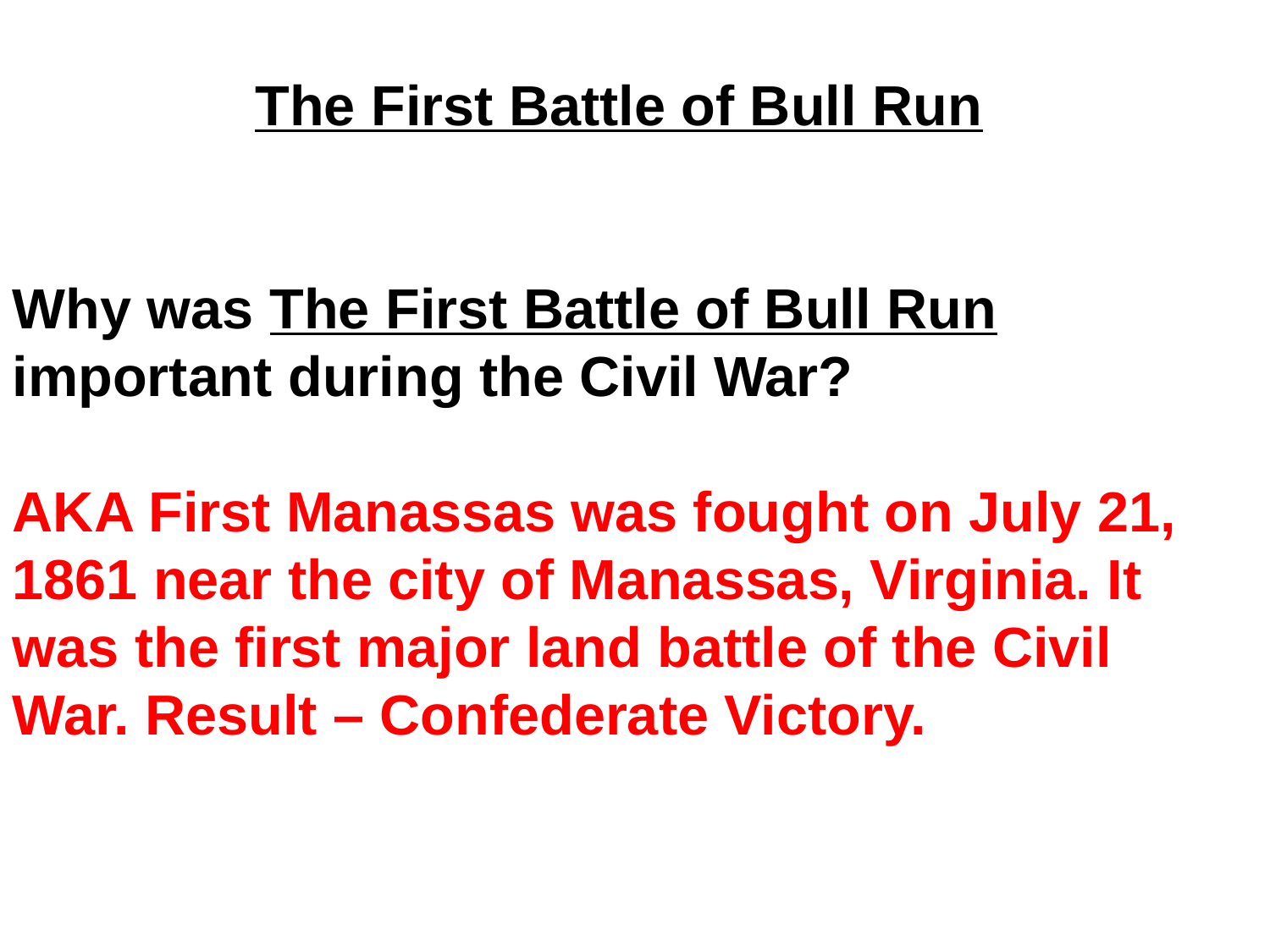

The First Battle of Bull Run

Why was The First Battle of Bull Run important during the Civil War?

AKA First Manassas was fought on July 21, 1861 near the city of Manassas, Virginia. It was the first major land battle of the Civil War. Result – Confederate Victory.